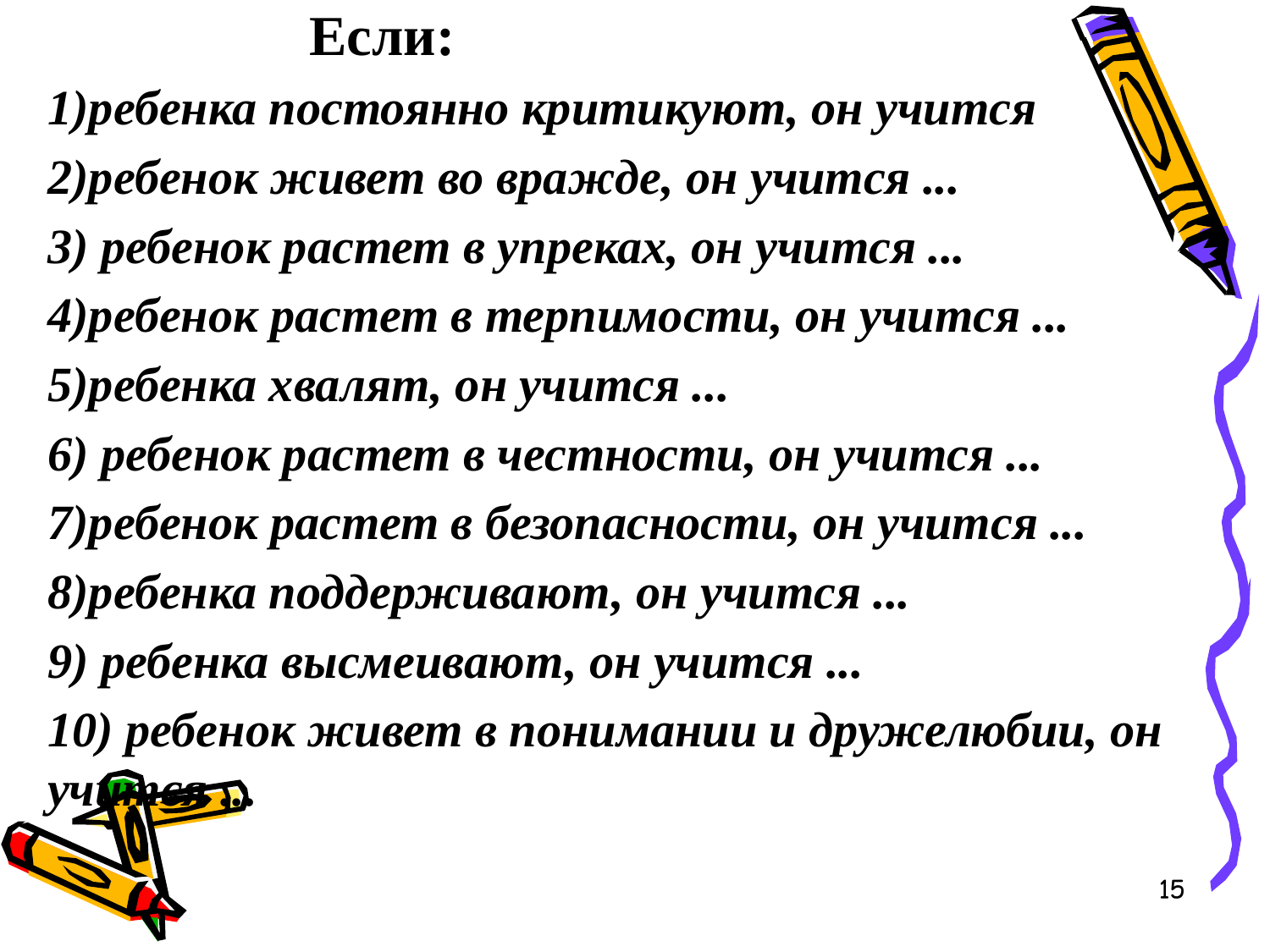

# Если:
1)ребенка постоянно критикуют, он учится
2)ребенок живет во вражде, он учится ...
3) ребенок растет в упреках, он учится ...
4)ребенок растет в терпимости, он учится ...
5)ребенка хвалят, он учится ...
6) ребенок растет в честности, он учится ...
7)ребенок растет в безопасности, он учится ...
8)ребенка поддерживают, он учится ...
9) ребенка высмеивают, он учится ...
10) ребенок живет в понимании и дружелюбии, он учится ...

15